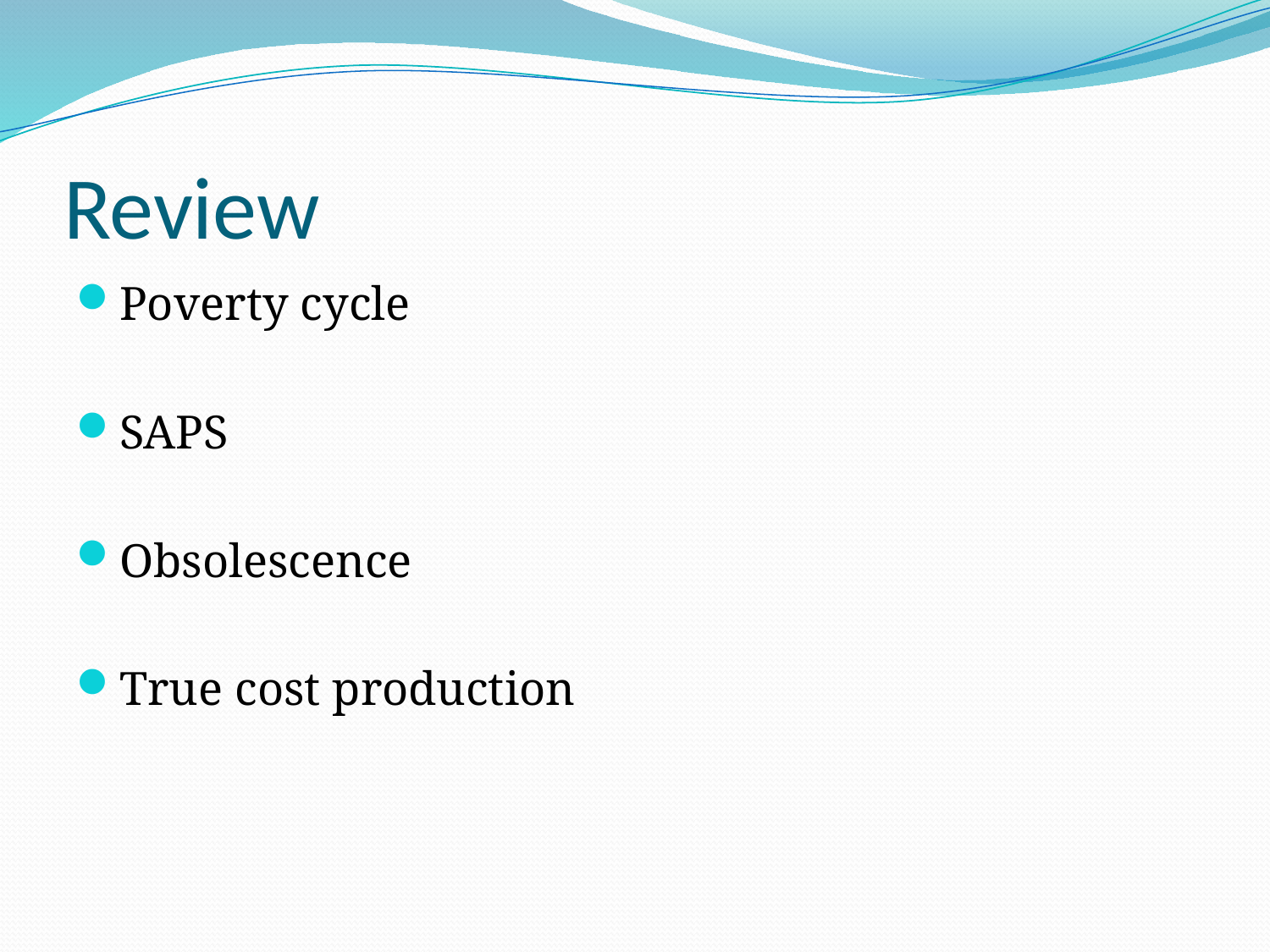

# Review
Poverty cycle

SAPS

Obsolescence

True cost production